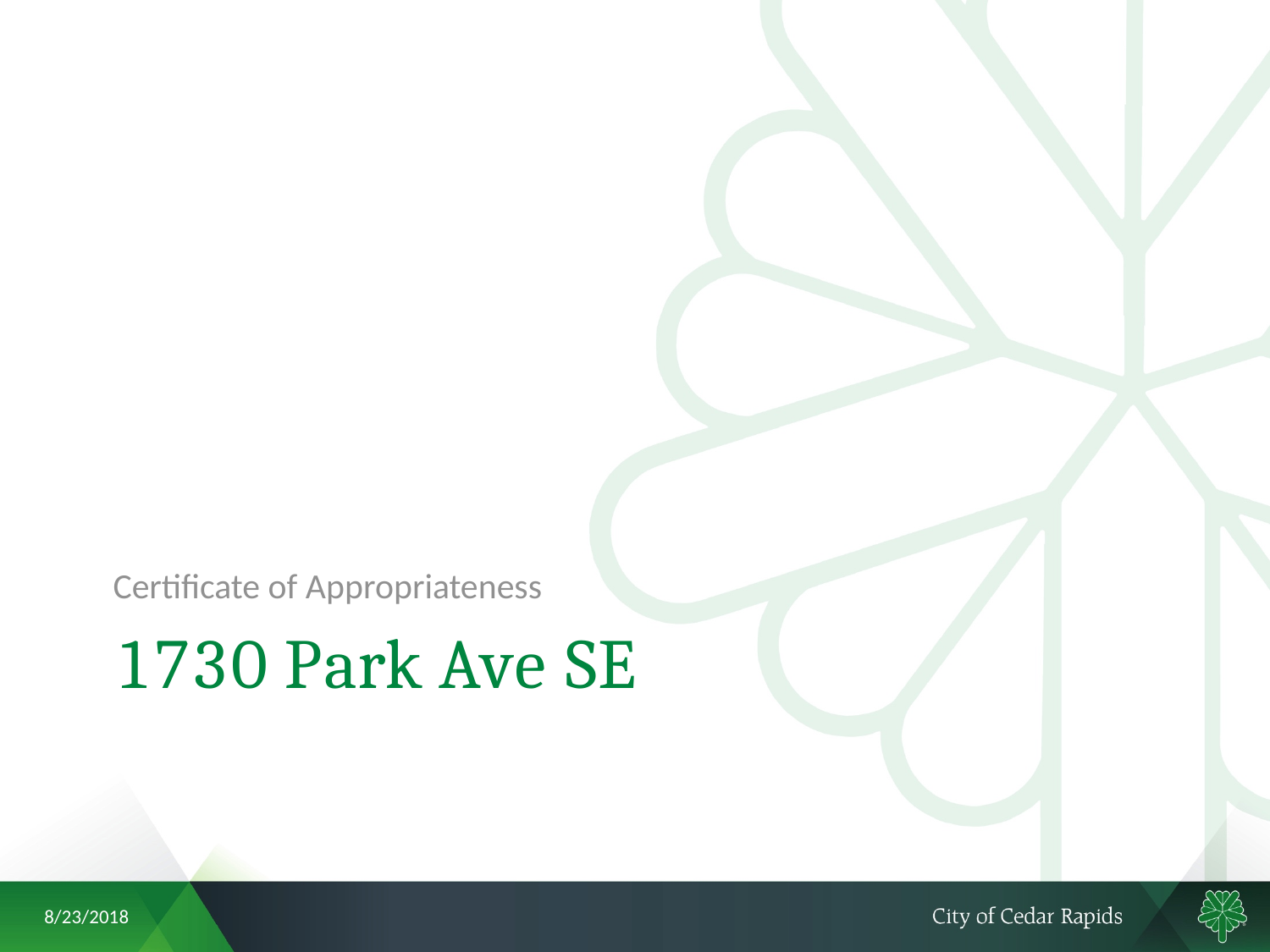

Certificate of Appropriateness
# 1730 Park Ave SE

8/23/2018